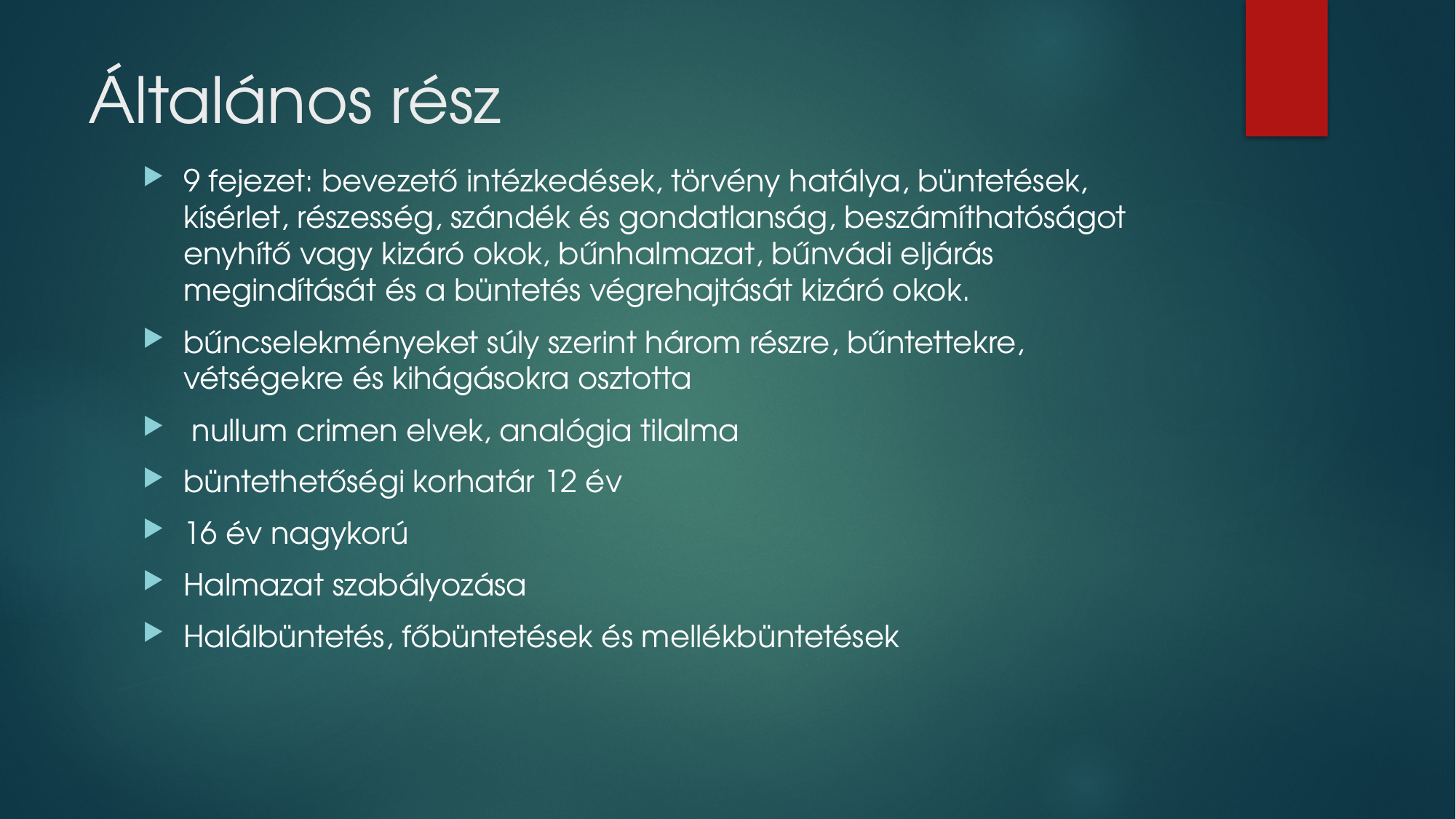

# Általános rész
9 fejezet: bevezető intézkedések, törvény hatálya, büntetések, kísérlet, részesség, szándék és gondatlanság, beszámíthatóságot enyhítő vagy kizáró okok, bűnhalmazat, bűnvádi eljárás megindítását és a büntetés végrehajtását kizáró okok.
bűncselekményeket súly szerint három részre, bűntettekre, vétségekre és kihágásokra osztotta
 nullum crimen elvek, analógia tilalma
büntethetőségi korhatár 12 év
16 év nagykorú
Halmazat szabályozása
Halálbüntetés, főbüntetések és mellékbüntetések